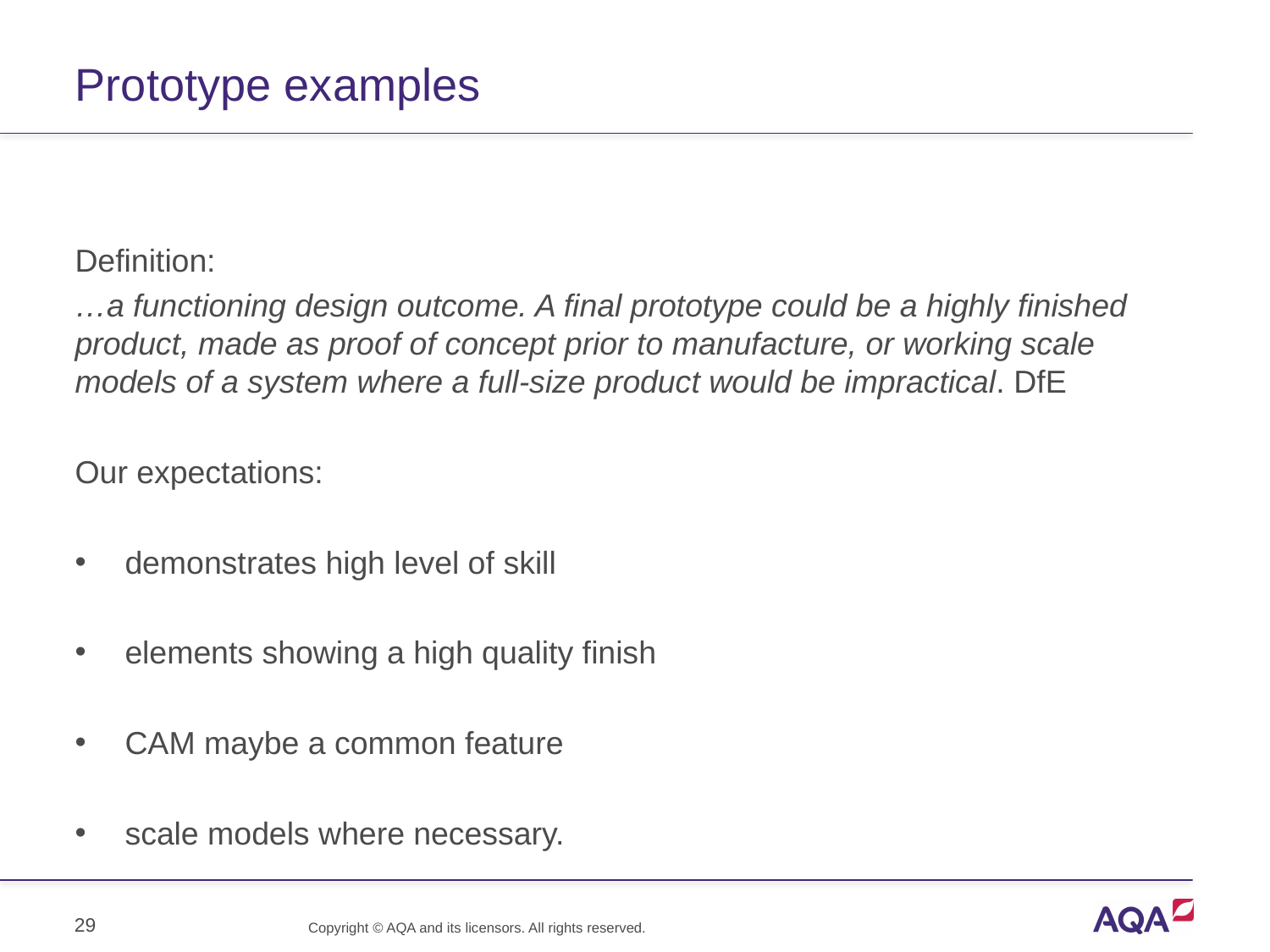

# Prototype examples
Definition:
…a functioning design outcome. A final prototype could be a highly finished product, made as proof of concept prior to manufacture, or working scale models of a system where a full-size product would be impractical. DfE

Our expectations:

demonstrates high level of skill

elements showing a high quality finish

CAM maybe a common feature

scale models where necessary.

29
Copyright © AQA and its licensors. All rights reserved.